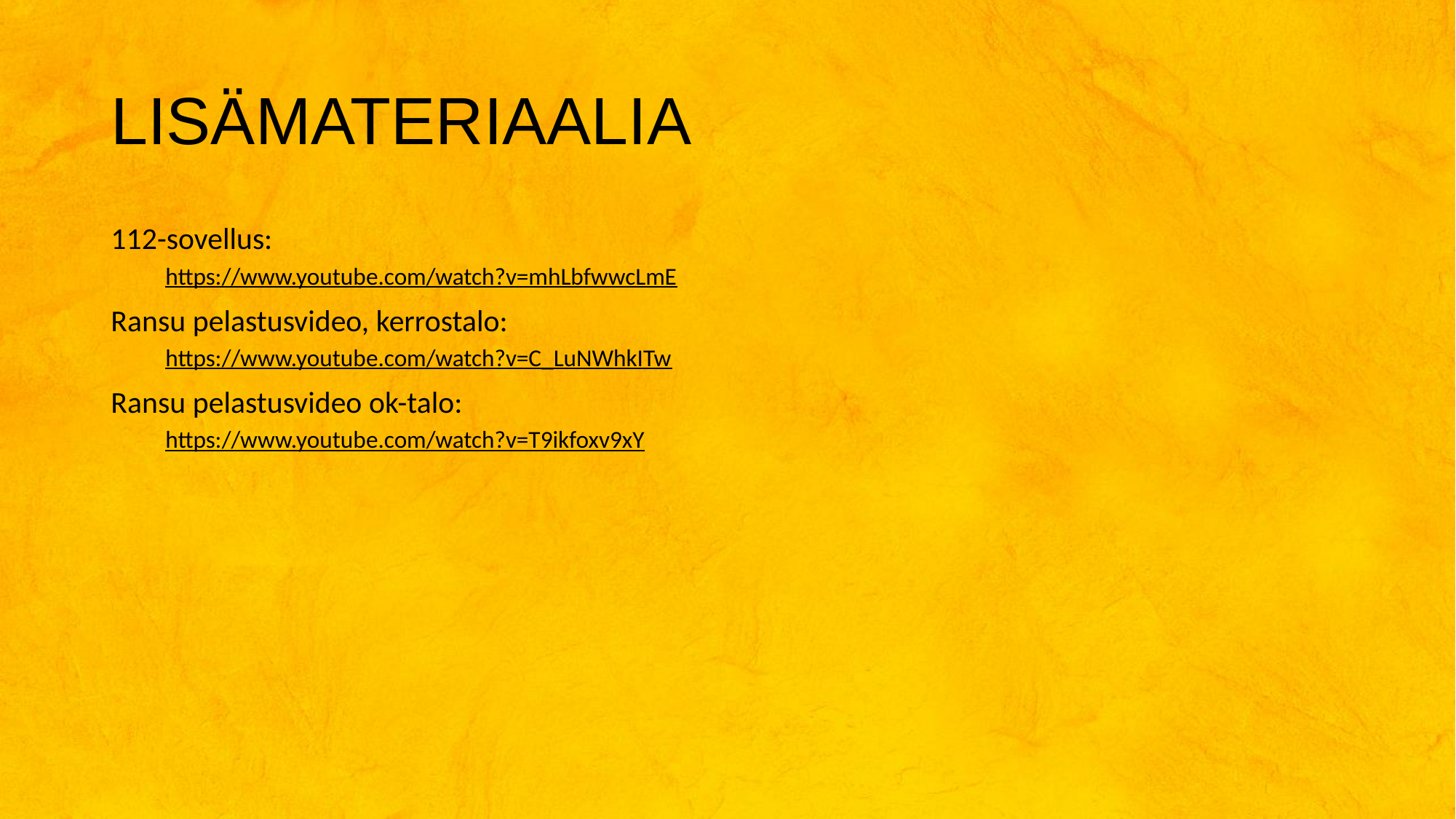

# LISÄMATERIAALIA
112-sovellus:
https://www.youtube.com/watch?v=mhLbfwwcLmE
Ransu pelastusvideo, kerrostalo:
https://www.youtube.com/watch?v=C_LuNWhkITw
Ransu pelastusvideo ok-talo:
https://www.youtube.com/watch?v=T9ikfoxv9xY